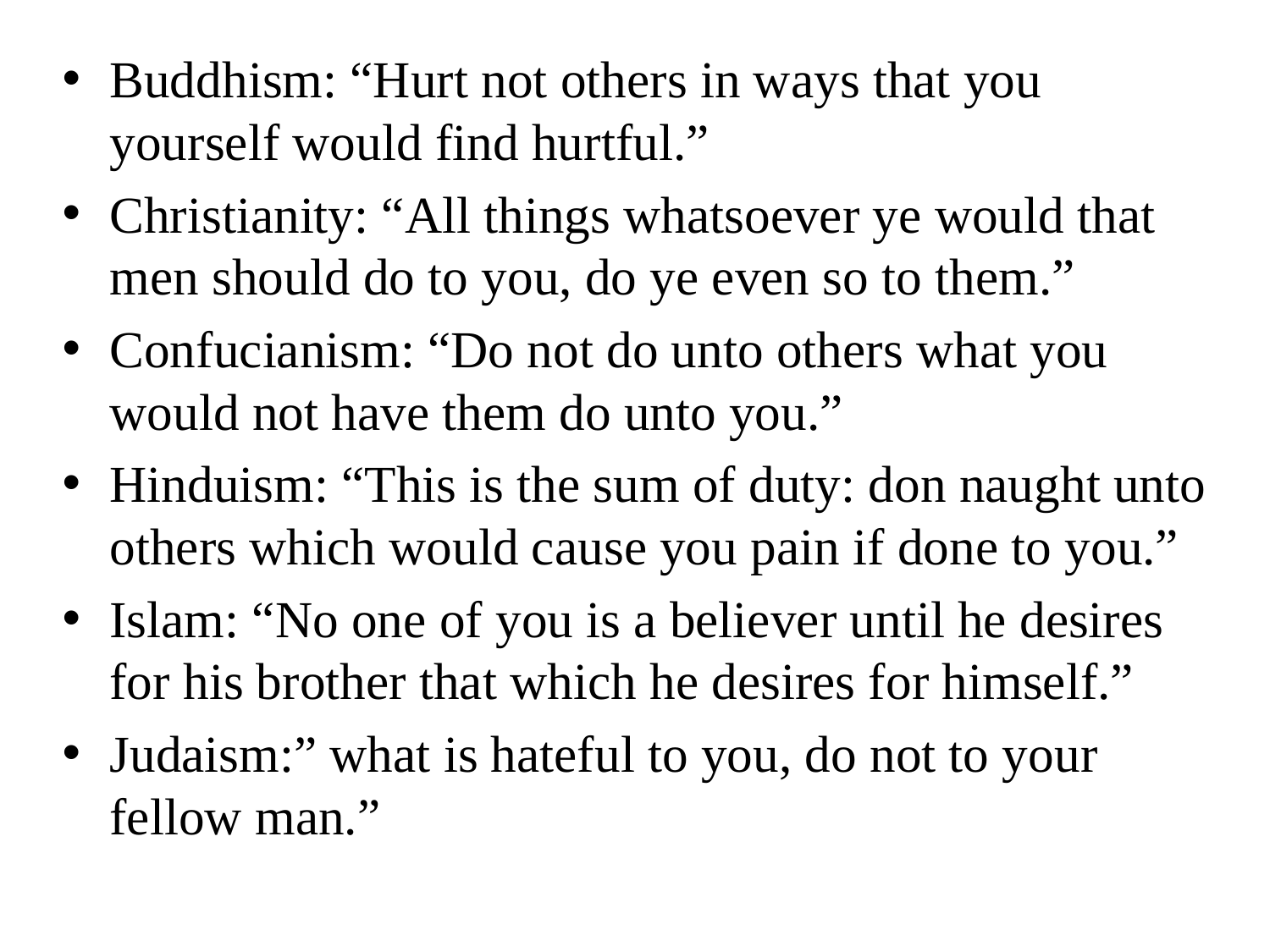

#
Buddhism: “Hurt not others in ways that you yourself would find hurtful.”
Christianity: “All things whatsoever ye would that men should do to you, do ye even so to them.”
Confucianism: “Do not do unto others what you would not have them do unto you.”
Hinduism: “This is the sum of duty: don naught unto others which would cause you pain if done to you.”
Islam: “No one of you is a believer until he desires for his brother that which he desires for himself.”
Judaism:” what is hateful to you, do not to your fellow man.”